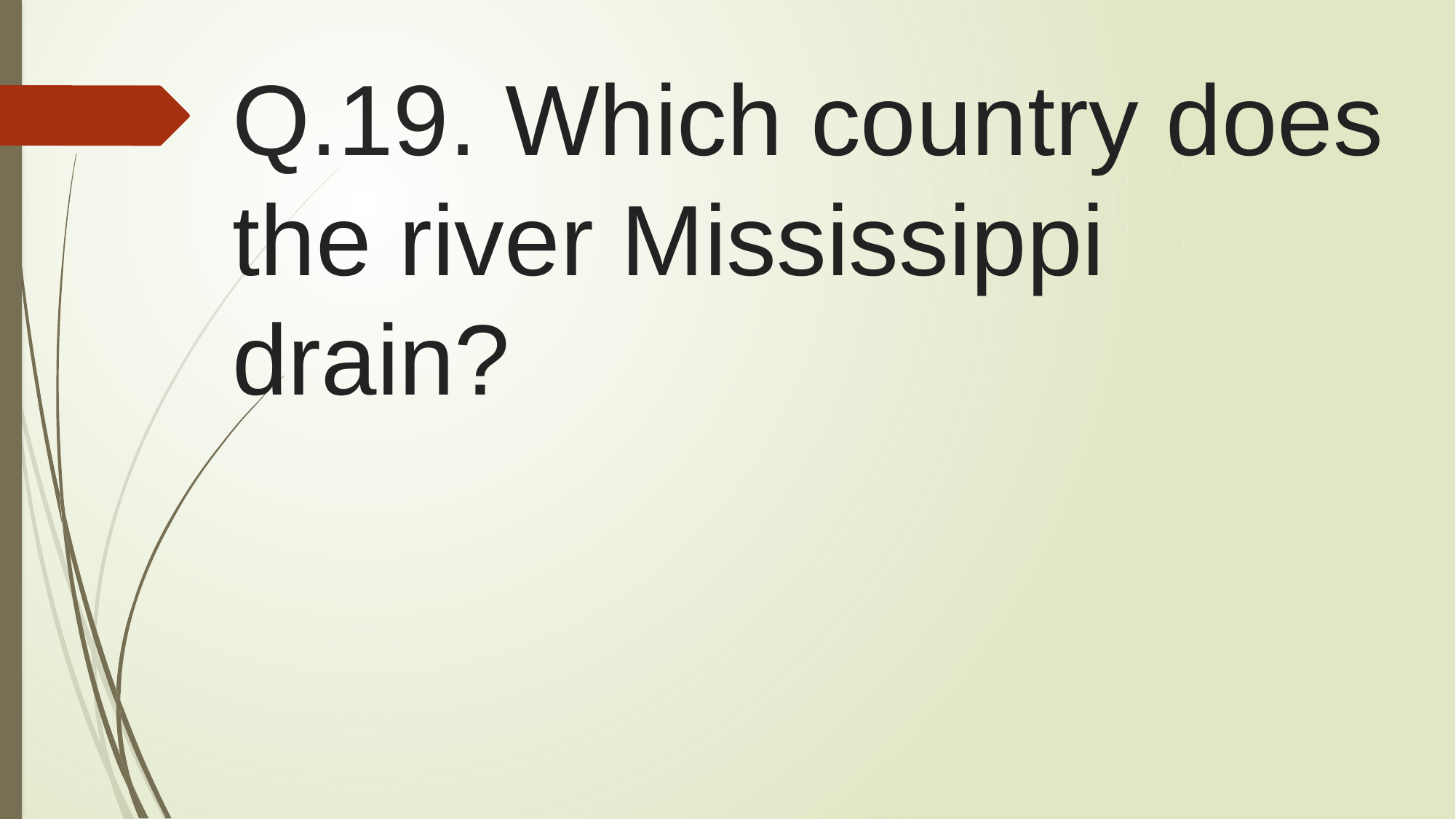

# Q.19. Which country does the river Mississippi drain?